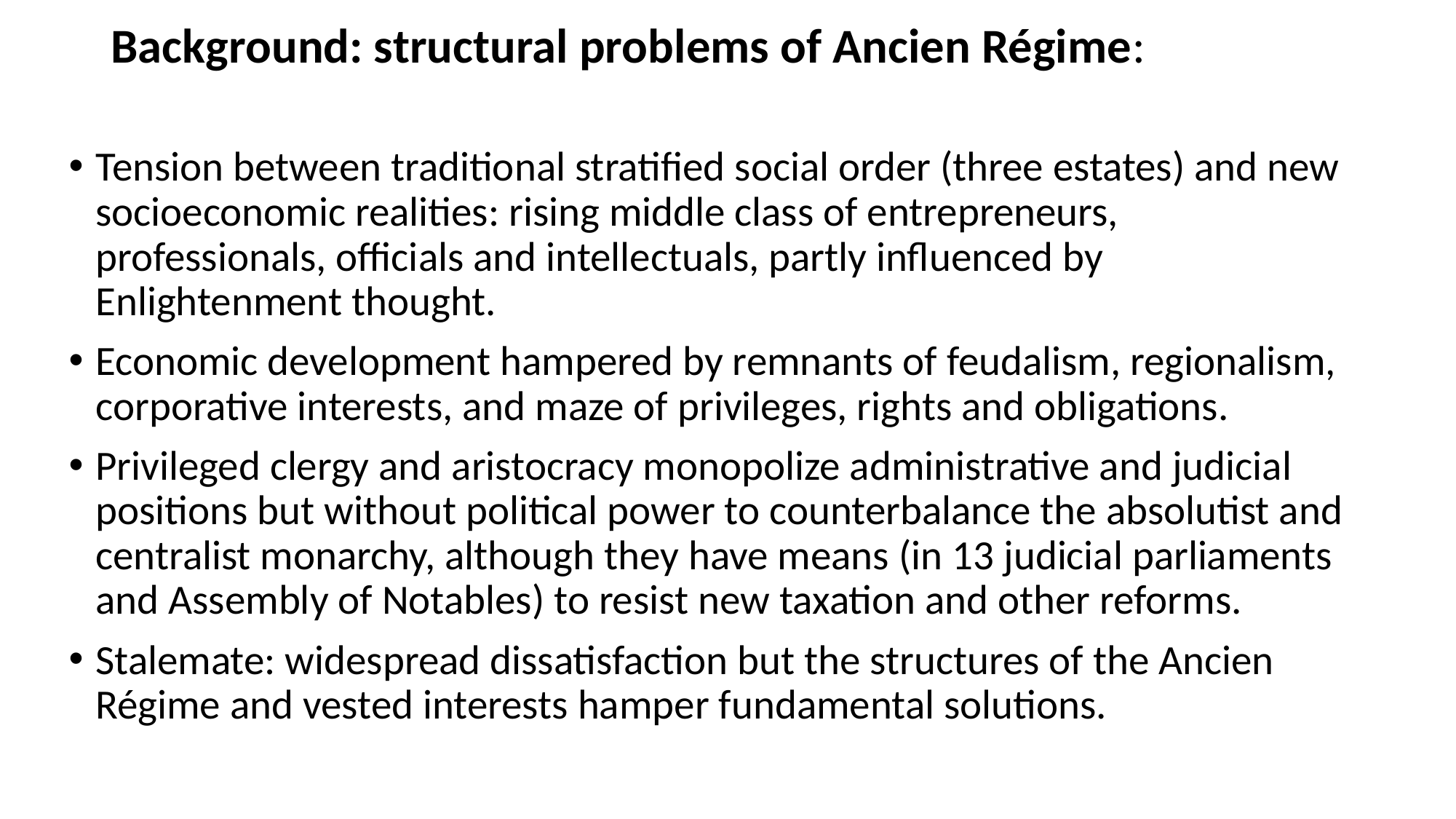

# Background: structural problems of Ancien Régime:
Tension between traditional stratified social order (three estates) and new socioeconomic realities: rising middle class of entrepreneurs, professionals, officials and intellectuals, partly influenced by Enlightenment thought.
Economic development hampered by remnants of feudalism, regionalism, corporative interests, and maze of privileges, rights and obligations.
Privileged clergy and aristocracy monopolize administrative and judicial positions but without political power to counterbalance the absolutist and centralist monarchy, although they have means (in 13 judicial parliaments and Assembly of Notables) to resist new taxation and other reforms.
Stalemate: widespread dissatisfaction but the structures of the Ancien Régime and vested interests hamper fundamental solutions.